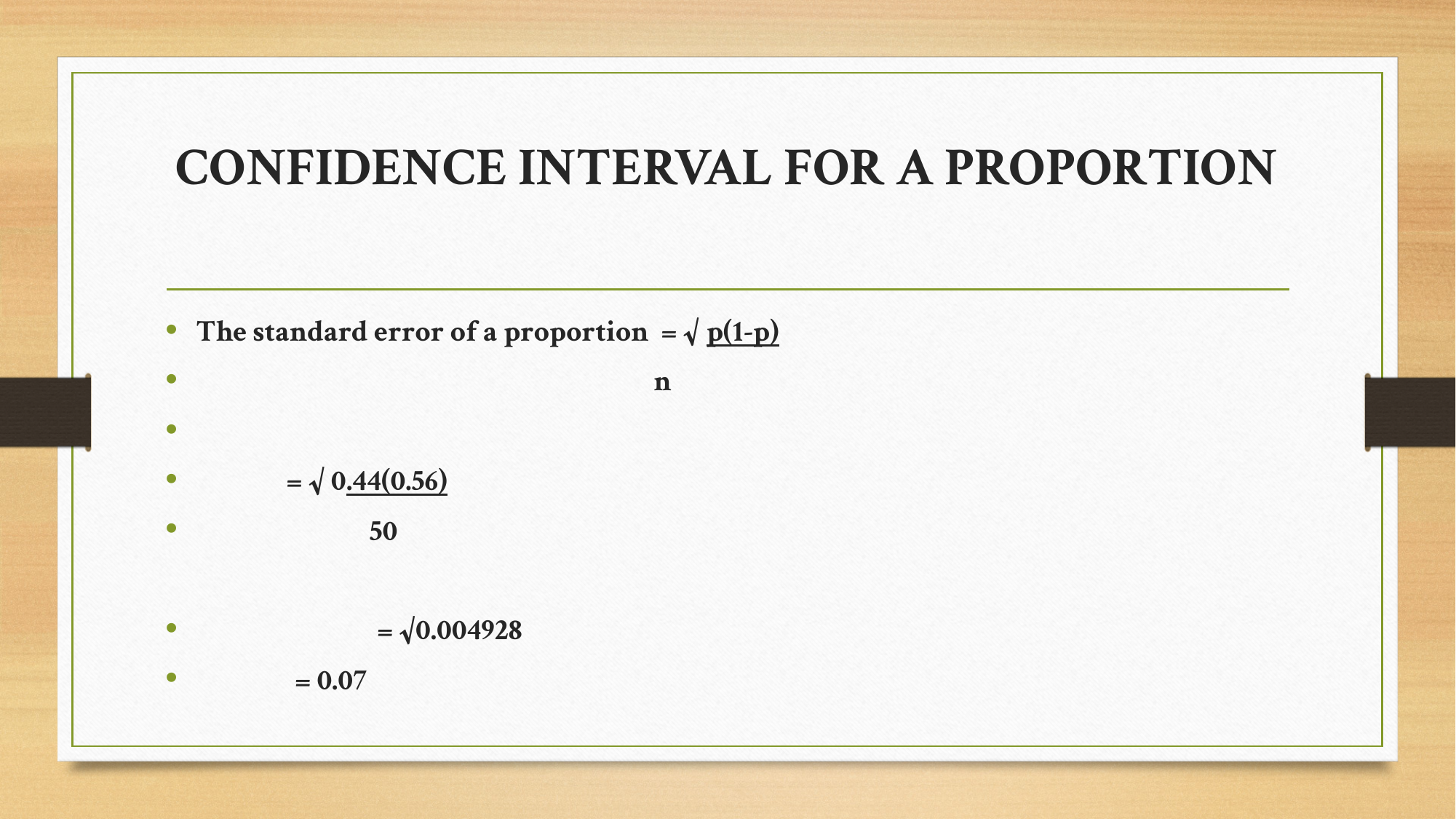

# CONFIDENCE INTERVAL FOR A PROPORTION
The standard error of a proportion  = √ p(1-p)
                                                                          n

			= √ 0.44(0.56)
                            50

 		 	= √0.004928
                = 0.07